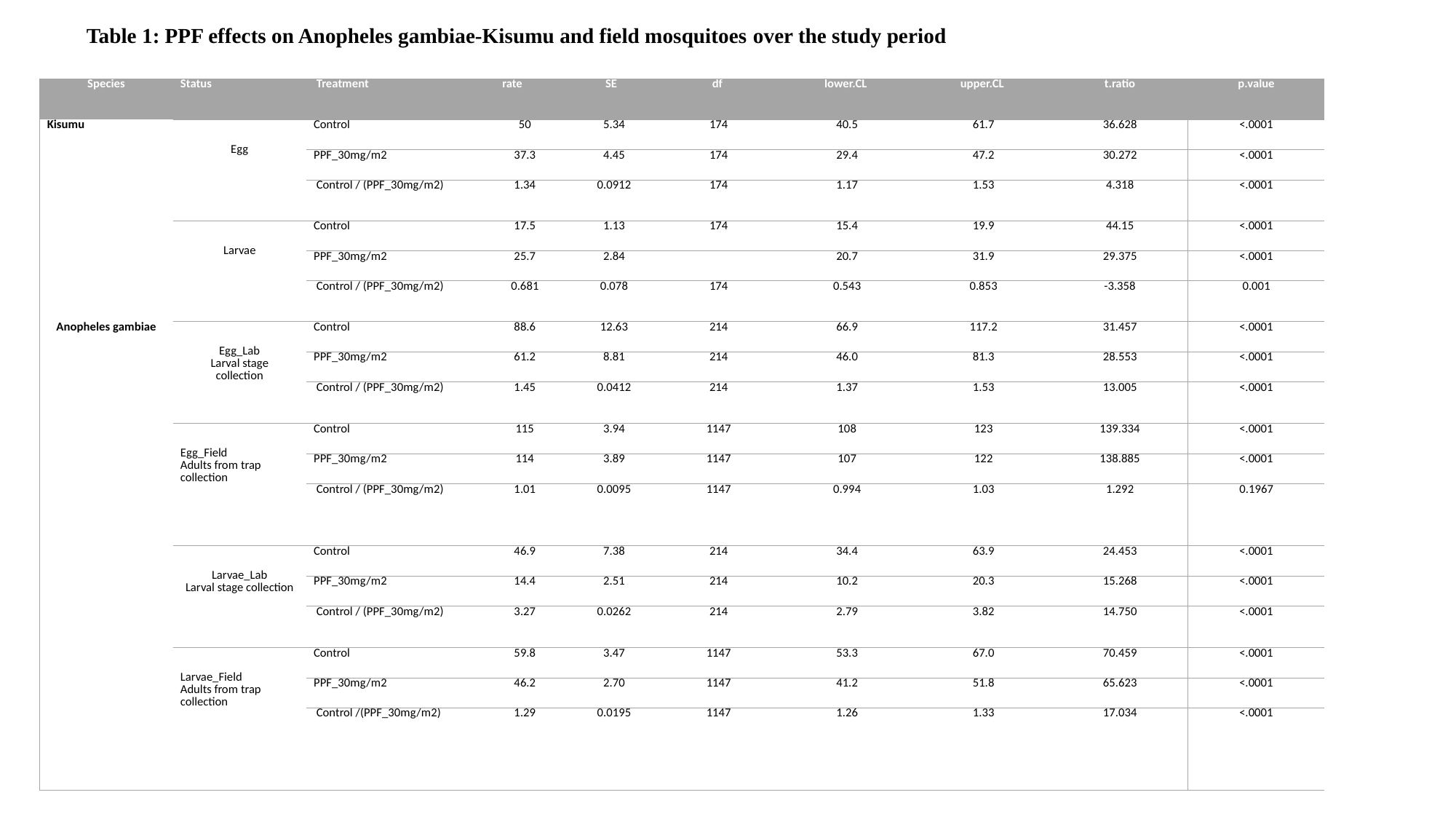

Table 1: PPF effects on Anopheles gambiae-Kisumu and field mosquitoes over the study period
| Species | Status | Treatment | rate |  | SE | df | lower.CL | upper.CL | t.ratio | p.value |
| --- | --- | --- | --- | --- | --- | --- | --- | --- | --- | --- |
| Kisumu | Egg | Control |  | 50 | 5.34 | 174 | 40.5 | 61.7 | 36.628 | <.0001 |
|  |  | PPF\_30mg/m2 |  | 37.3 | 4.45 | 174 | 29.4 | 47.2 | 30.272 | <.0001 |
|  |  | Control / (PPF\_30mg/m2) |  | 1.34 | 0.0912 | 174 | 1.17 | 1.53 | 4.318 | <.0001 |
|  | Larvae | Control |  | 17.5 | 1.13 | 174 | 15.4 | 19.9 | 44.15 | <.0001 |
|  |  | PPF\_30mg/m2 |  | 25.7 | 2.84 |  | 20.7 | 31.9 | 29.375 | <.0001 |
|  |  | Control / (PPF\_30mg/m2) |  | 0.681 | 0.078 | 174 | 0.543 | 0.853 | -3.358 | 0.001 |
| Anopheles gambiae | Egg\_Lab Larval stage collection | Control |  | 88.6 | 12.63 | 214 | 66.9 | 117.2 | 31.457 | <.0001 |
|  |  | PPF\_30mg/m2 |  | 61.2 | 8.81 | 214 | 46.0 | 81.3 | 28.553 | <.0001 |
|  |  | Control / (PPF\_30mg/m2) |  | 1.45 | 0.0412 | 214 | 1.37 | 1.53 | 13.005 | <.0001 |
|  | Egg\_Field Adults from trap collection | Control |  | 115 | 3.94 | 1147 | 108 | 123 | 139.334 | <.0001 |
|  |  | PPF\_30mg/m2 |  | 114 | 3.89 | 1147 | 107 | 122 | 138.885 | <.0001 |
|  |  | Control / (PPF\_30mg/m2) |  | 1.01 | 0.0095 | 1147 | 0.994 | 1.03 | 1.292 | 0.1967 |
|  | Larvae\_Lab Larval stage collection | Control |  | 46.9 | 7.38 | 214 | 34.4 | 63.9 | 24.453 | <.0001 |
|  |  | PPF\_30mg/m2 |  | 14.4 | 2.51 | 214 | 10.2 | 20.3 | 15.268 | <.0001 |
|  |  | Control / (PPF\_30mg/m2) |  | 3.27 | 0.0262 | 214 | 2.79 | 3.82 | 14.750 | <.0001 |
|  | Larvae\_Field Adults from trap collection | Control |  | 59.8 | 3.47 | 1147 | 53.3 | 67.0 | 70.459 | <.0001 |
|  |  | PPF\_30mg/m2 |  | 46.2 | 2.70 | 1147 | 41.2 | 51.8 | 65.623 | <.0001 |
|  |  | Control /(PPF\_30mg/m2) |  | 1.29 | 0.0195 | 1147 | 1.26 | 1.33 | 17.034 | <.0001 |